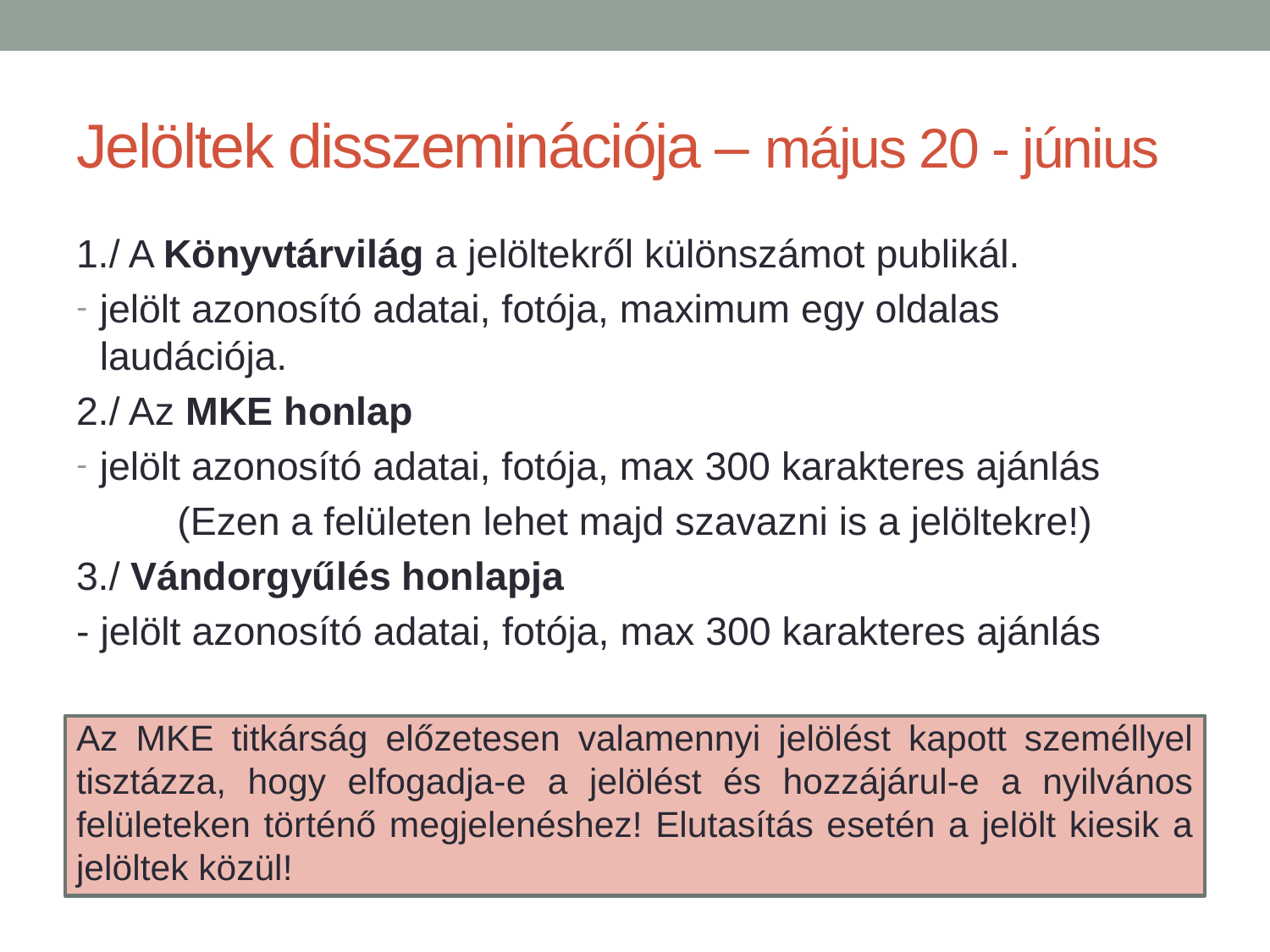

# Jelöltek disszeminációja – május 20 - június
1./ A Könyvtárvilág a jelöltekről különszámot publikál.
jelölt azonosító adatai, fotója, maximum egy oldalas laudációja.
2./ Az MKE honlap
jelölt azonosító adatai, fotója, max 300 karakteres ajánlás
(Ezen a felületen lehet majd szavazni is a jelöltekre!)
3./ Vándorgyűlés honlapja
- jelölt azonosító adatai, fotója, max 300 karakteres ajánlás

Az MKE titkárság előzetesen valamennyi jelölést kapott személlyel tisztázza, hogy elfogadja-e a jelölést és hozzájárul-e a nyilvános felületeken történő megjelenéshez! Elutasítás esetén a jelölt kiesik a jelöltek közül!